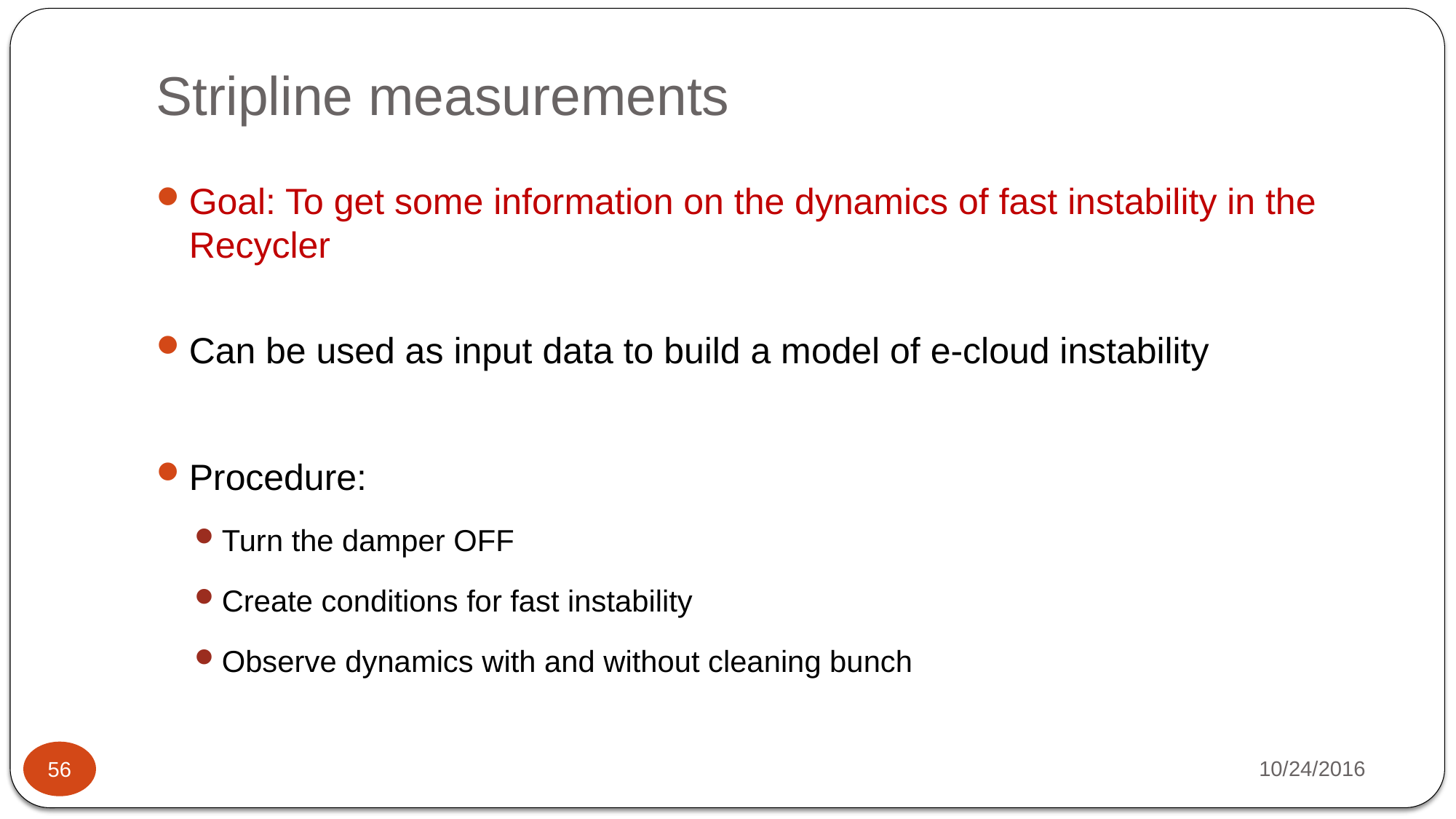

# Stripline measurements
Goal: To get some information on the dynamics of fast instability in the Recycler

Can be used as input data to build a model of e-cloud instability

Procedure:
Turn the damper OFF
Create conditions for fast instability
Observe dynamics with and without cleaning bunch

10/24/2016
56